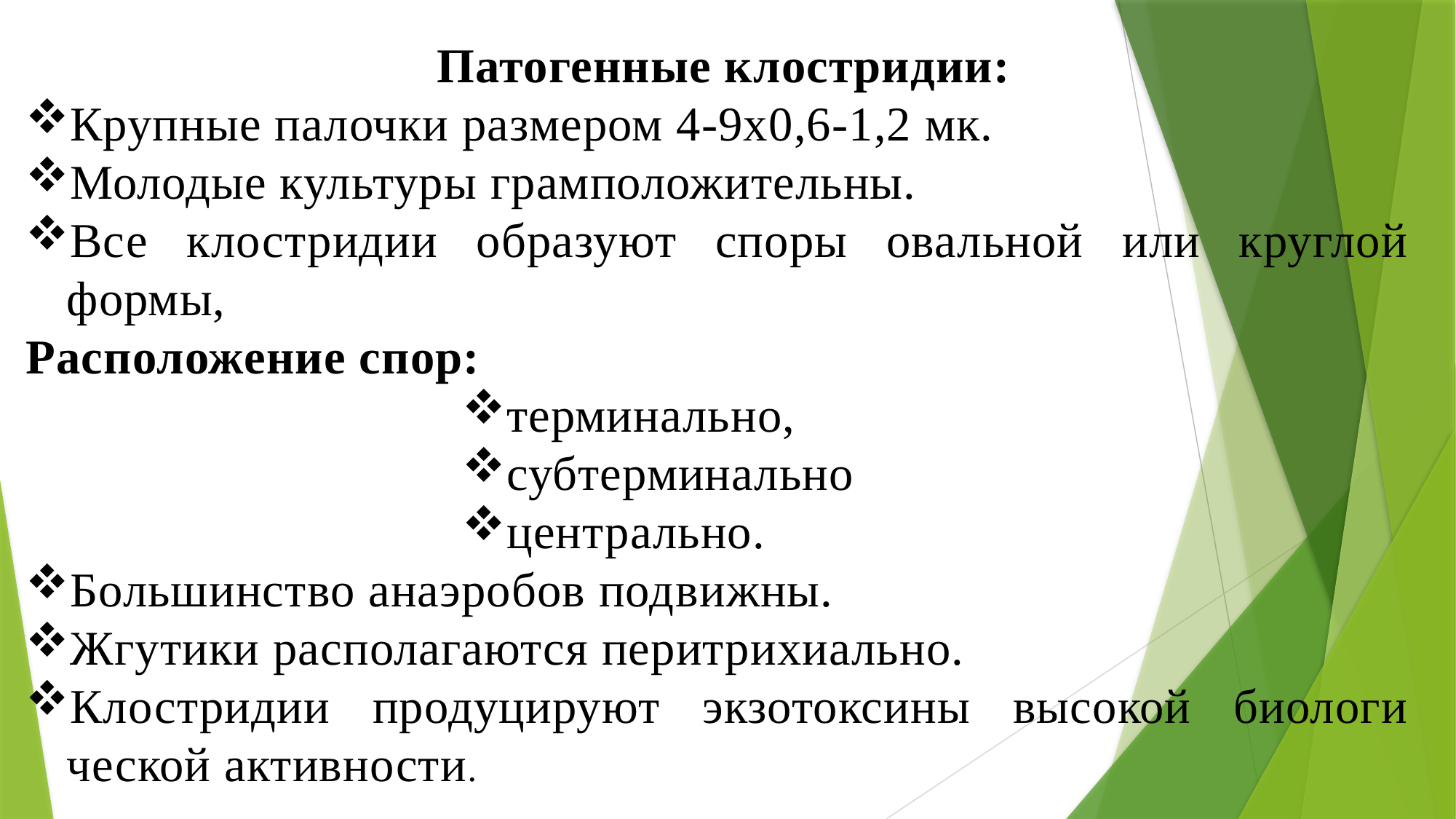

Патогенные клостридии:
Крупные палочки размером 4-9x0,6-1,2 мк.
Молодые культуры грамположительны.
Все клостридии образуют споры овальной или круглой формы,
Расположение спор:
терминально,
субтерминально
центрально.
Большинство анаэробов под­вижны.
Жгутики располагаются перитрихиально.
Кло­стридии продуцируют экзотоксины высокой биологи­ческой активности.